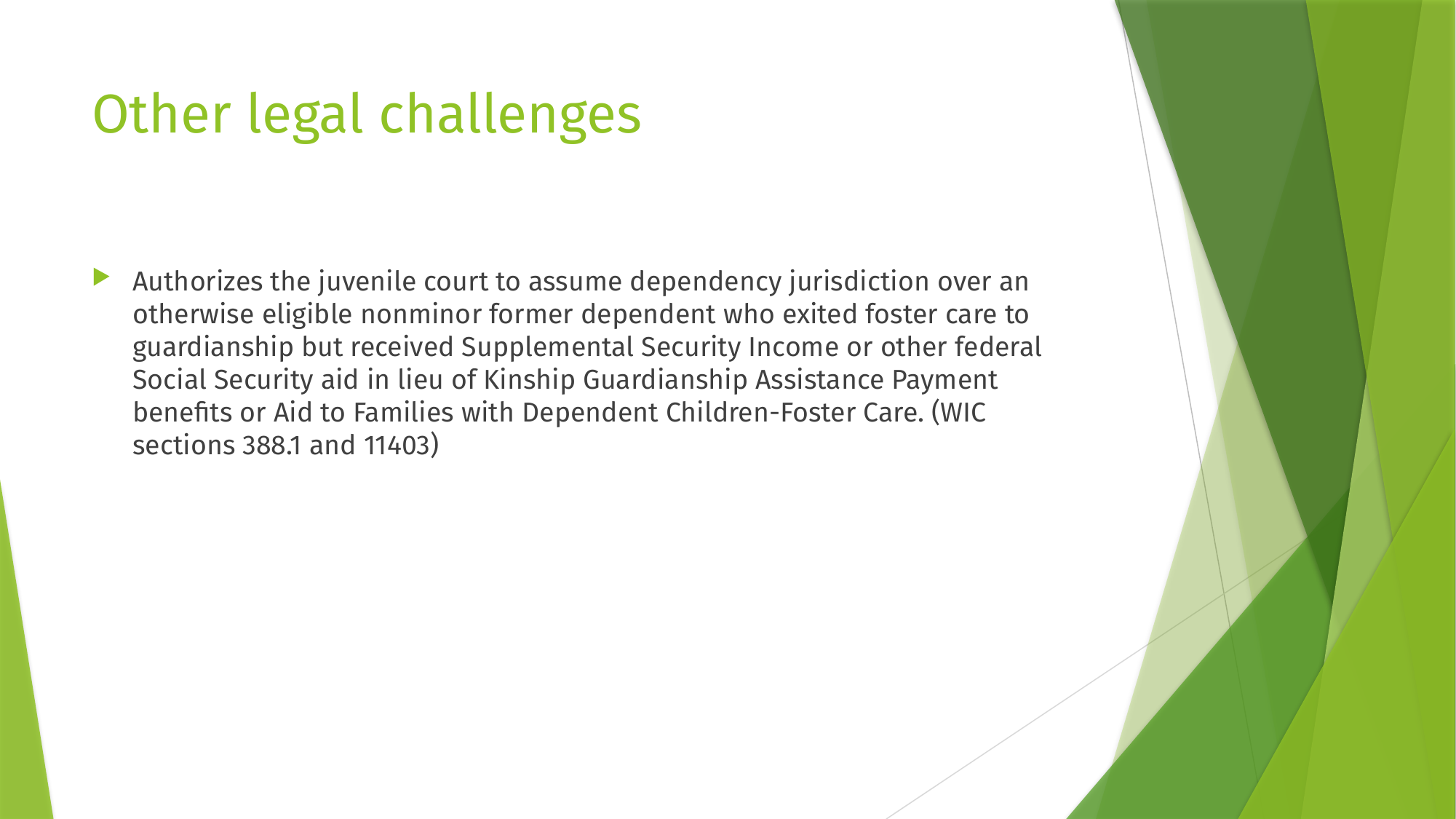

# Other legal challenges
Authorizes the juvenile court to assume dependency jurisdiction over an otherwise eligible nonminor former dependent who exited foster care to guardianship but received Supplemental Security Income or other federal Social Security aid in lieu of Kinship Guardianship Assistance Payment benefits or Aid to Families with Dependent Children-Foster Care. (WIC sections 388.1 and 11403)